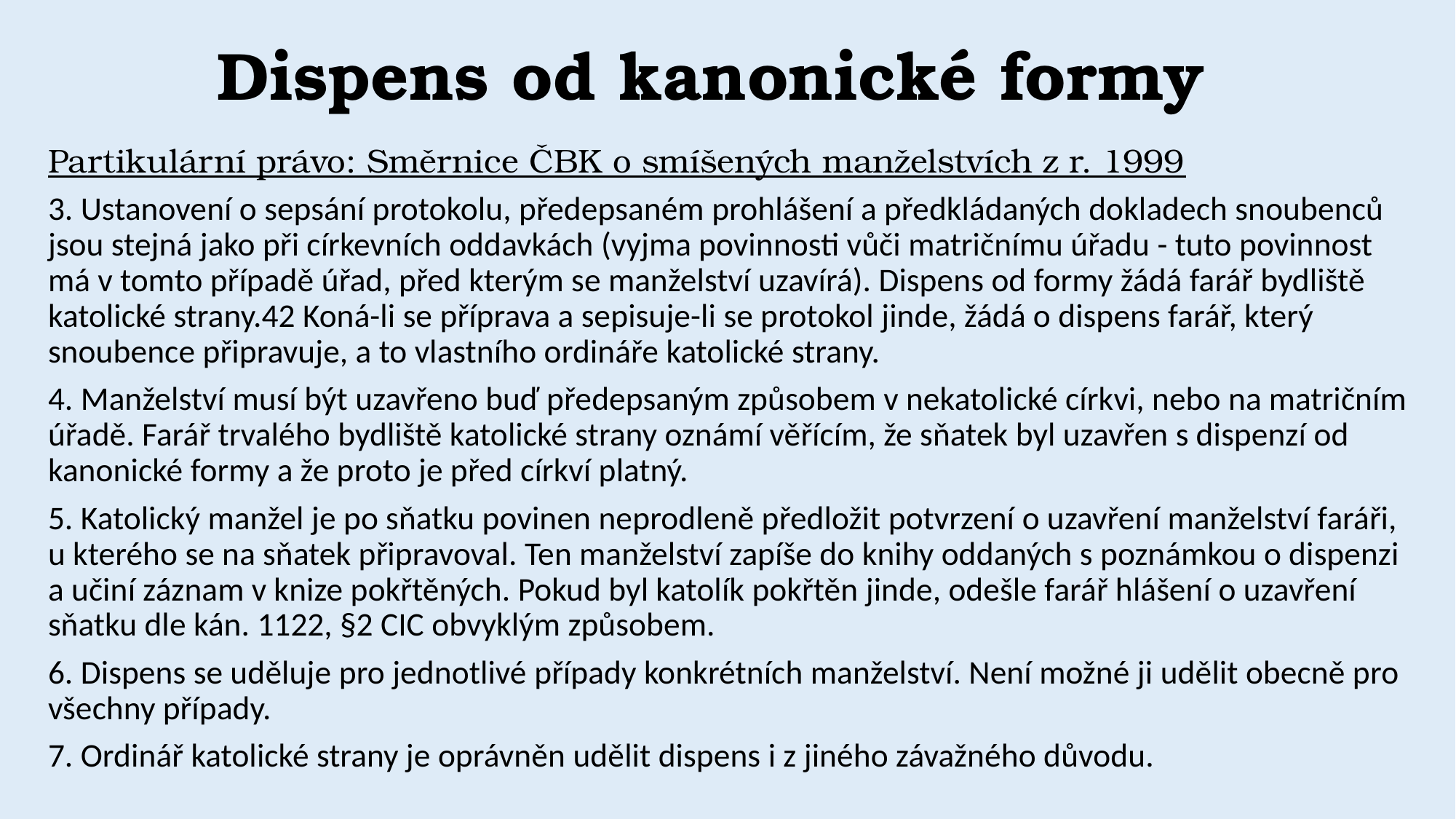

# Dispens od kanonické formy
Partikulární právo: Směrnice ČBK o smíšených manželstvích z r. 1999
3. Ustanovení o sepsání protokolu, předepsaném prohlášení a předkládaných dokladech snoubenců jsou stejná jako při církevních oddavkách (vyjma povinnosti vůči matričnímu úřadu - tuto povinnost má v tomto případě úřad, před kterým se manželství uzavírá). Dispens od formy žádá farář bydliště katolické strany.42 Koná-li se příprava a sepisuje-li se protokol jinde, žádá o dispens farář, který snoubence připravuje, a to vlastního ordináře katolické strany.
4. Manželství musí být uzavřeno buď předepsaným způsobem v nekatolické církvi, nebo na matričním úřadě. Farář trvalého bydliště katolické strany oznámí věřícím, že sňatek byl uzavřen s dispenzí od kanonické formy a že proto je před církví platný.
5. Katolický manžel je po sňatku povinen neprodleně předložit potvrzení o uzavření manželství faráři, u kterého se na sňatek připravoval. Ten manželství zapíše do knihy oddaných s poznámkou o dispenzi a učiní záznam v knize pokřtěných. Pokud byl katolík pokřtěn jinde, odešle farář hlášení o uzavření sňatku dle kán. 1122, §2 CIC obvyklým způsobem.
6. Dispens se uděluje pro jednotlivé případy konkrétních manželství. Není možné ji udělit obecně pro všechny případy.
7. Ordinář katolické strany je oprávněn udělit dispens i z jiného závažného důvodu.